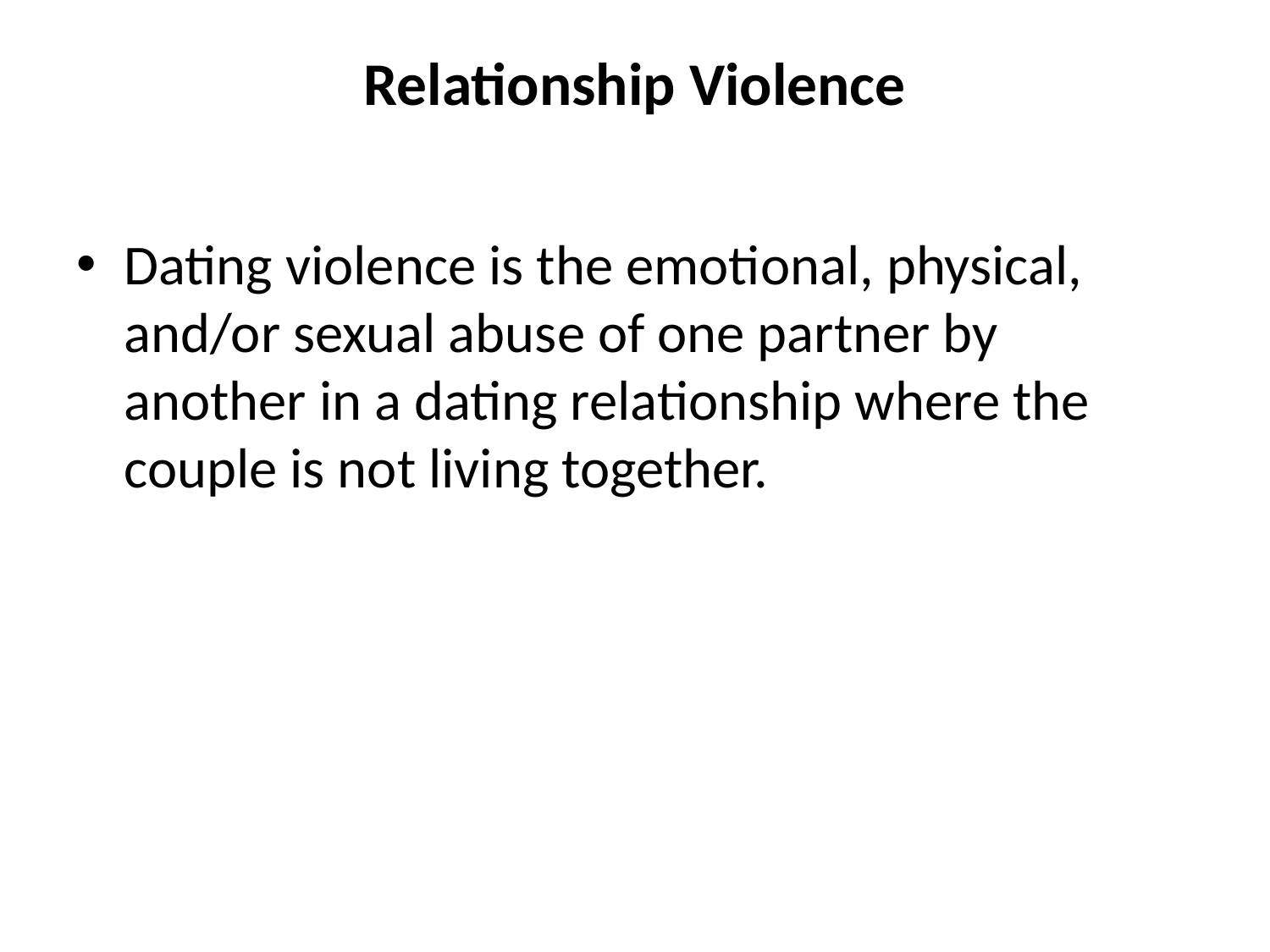

# Relationship Violence
Dating violence is the emotional, physical, and/or sexual abuse of one partner by another in a dating relationship where the couple is not living together.